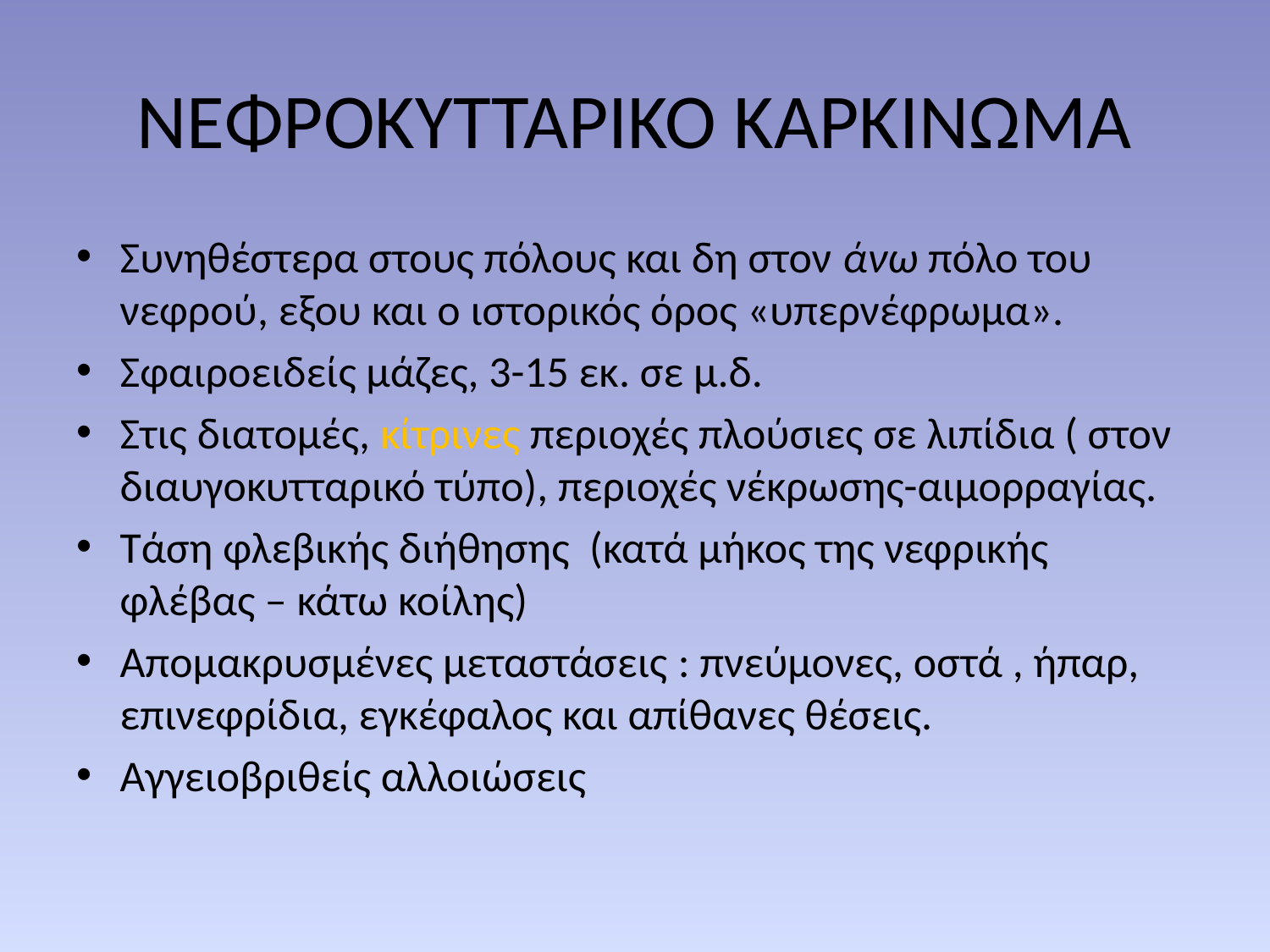

# ΝΕΦΡΟΚΥΤΤΑΡΙΚΟ ΚΑΡΚΙΝΩΜΑ
Συνηθέστερα στους πόλους και δη στον άνω πόλο του νεφρού, εξου και ο ιστορικός όρος «υπερνέφρωμα».
Σφαιροειδείς μάζες, 3-15 εκ. σε μ.δ.
Στις διατομές, κίτρινες περιοχές πλούσιες σε λιπίδια ( στον διαυγοκυτταρικό τύπο), περιοχές νέκρωσης-αιμορραγίας.
Τάση φλεβικής διήθησης  (κατά μήκος της νεφρικής φλέβας – κάτω κοίλης)
Απομακρυσμένες μεταστάσεις : πνεύμονες, οστά , ήπαρ, επινεφρίδια, εγκέφαλος και απίθανες θέσεις.
Αγγειοβριθείς αλλοιώσεις